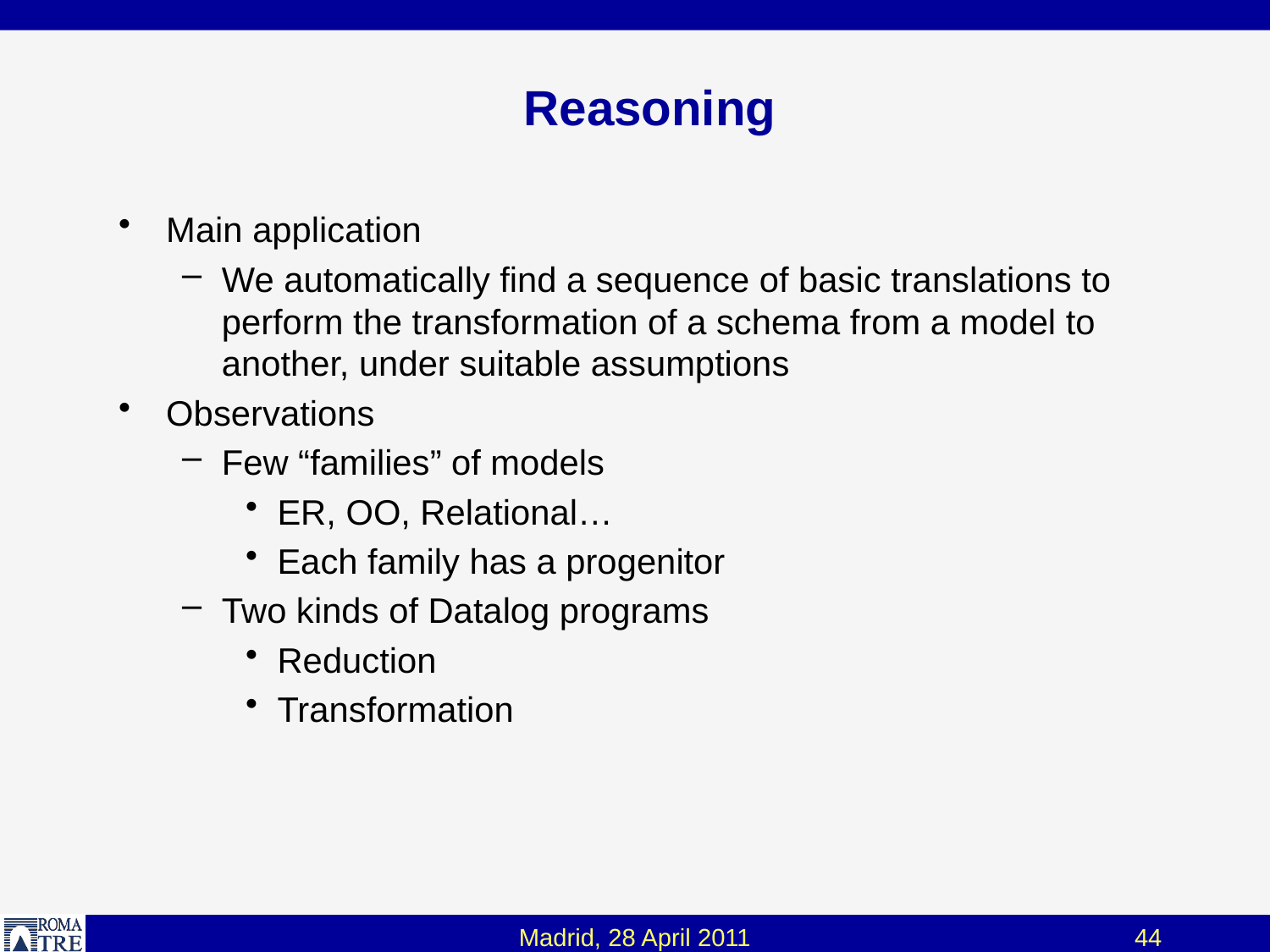

# Reasoning
Main application
We automatically find a sequence of basic translations to perform the transformation of a schema from a model to another, under suitable assumptions
Observations
Few “families” of models
ER, OO, Relational…
Each family has a progenitor
Two kinds of Datalog programs
Reduction
Transformation
Madrid, 28 April 2011
44